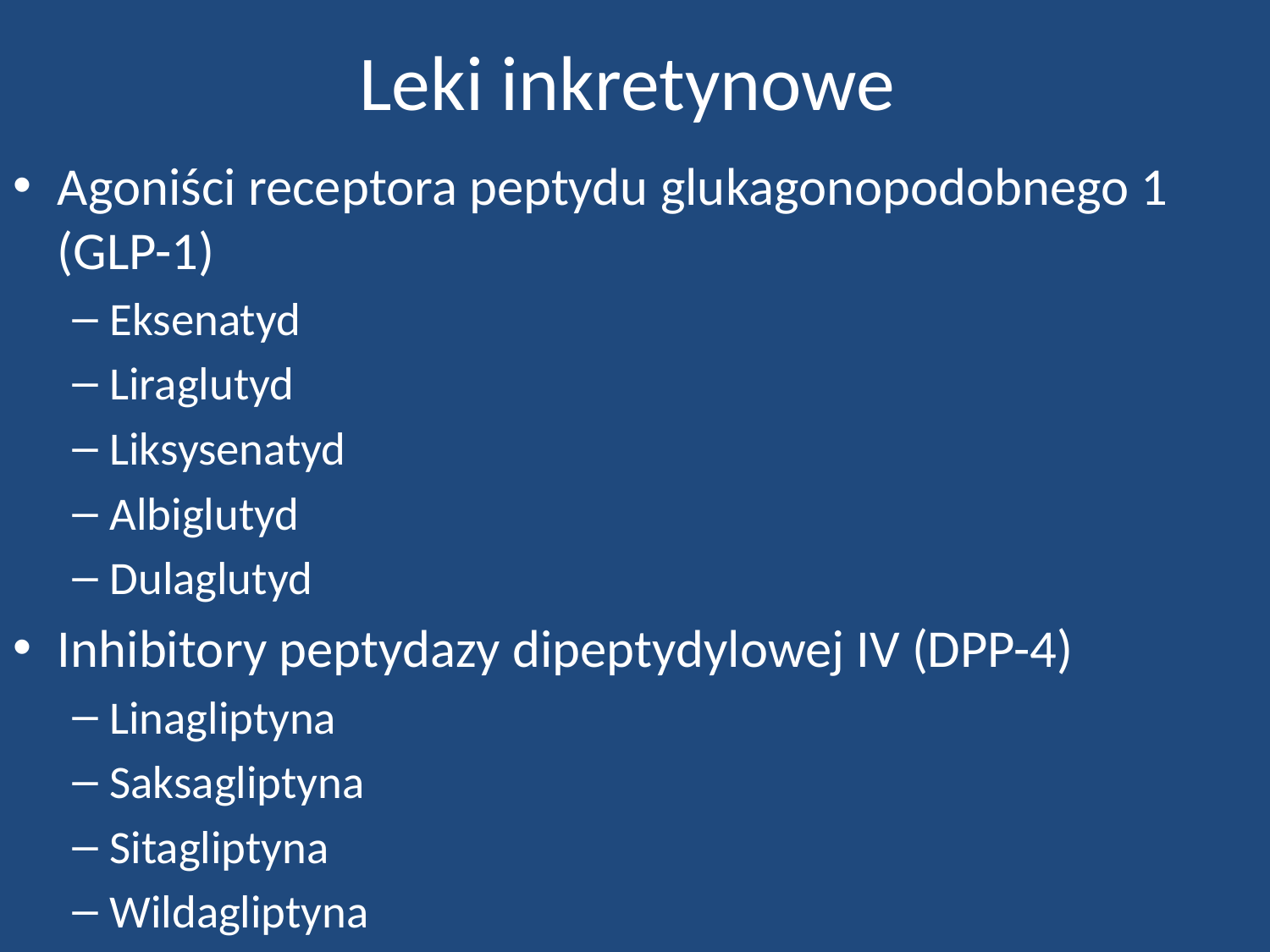

# Leki inkretynowe
Agoniści receptora peptydu glukagonopodobnego 1 (GLP-1)
Eksenatyd
Liraglutyd
Liksysenatyd
Albiglutyd
Dulaglutyd
Inhibitory peptydazy dipeptydylowej IV (DPP-4)
Linagliptyna
Saksagliptyna
Sitagliptyna
Wildagliptyna